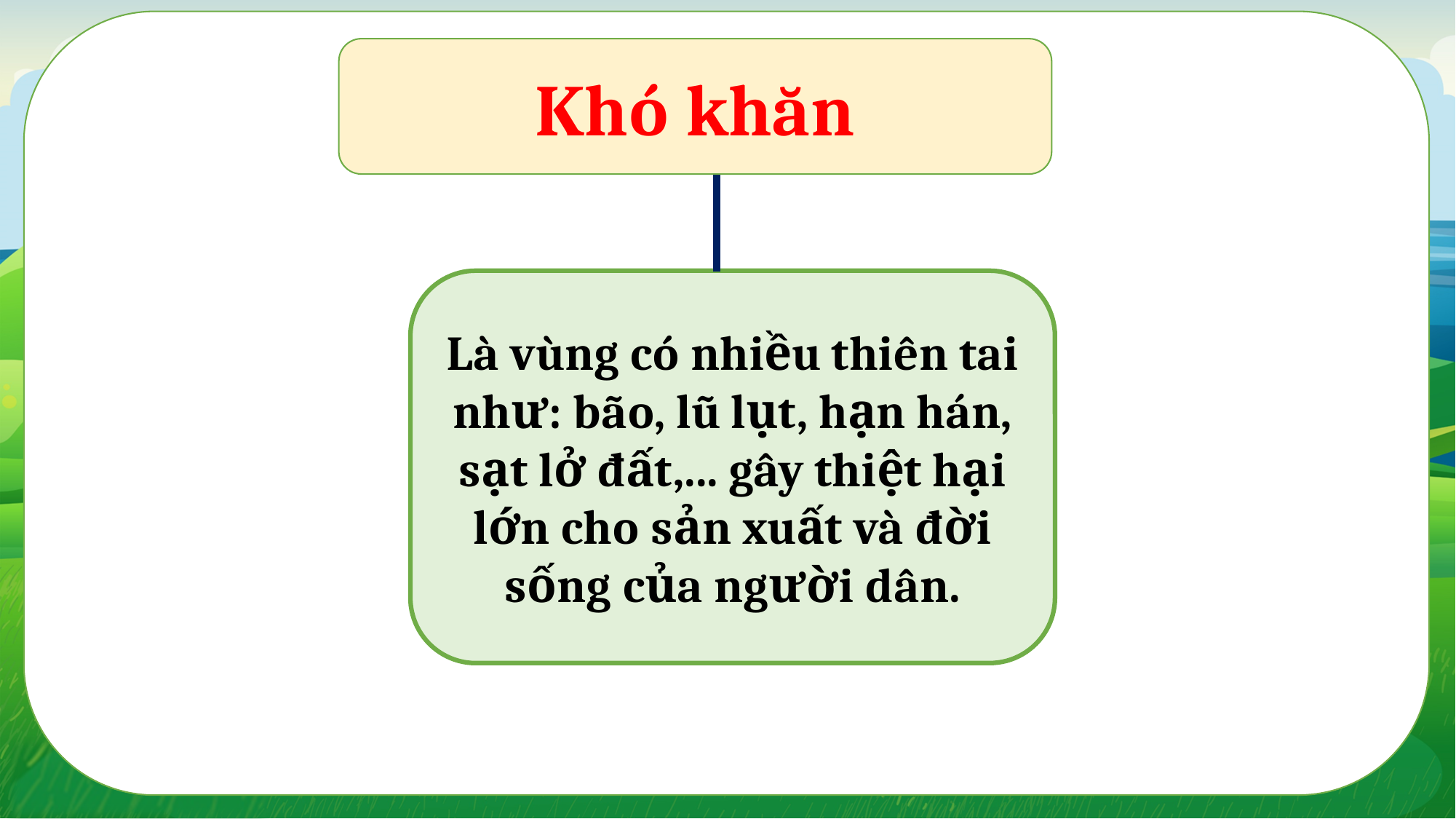

Khó khăn
Là vùng có nhiều thiên tai như: bão, lũ lụt, hạn hán, sạt lở đất,... gây thiệt hại lớn cho sản xuất và đời sống của người dân.